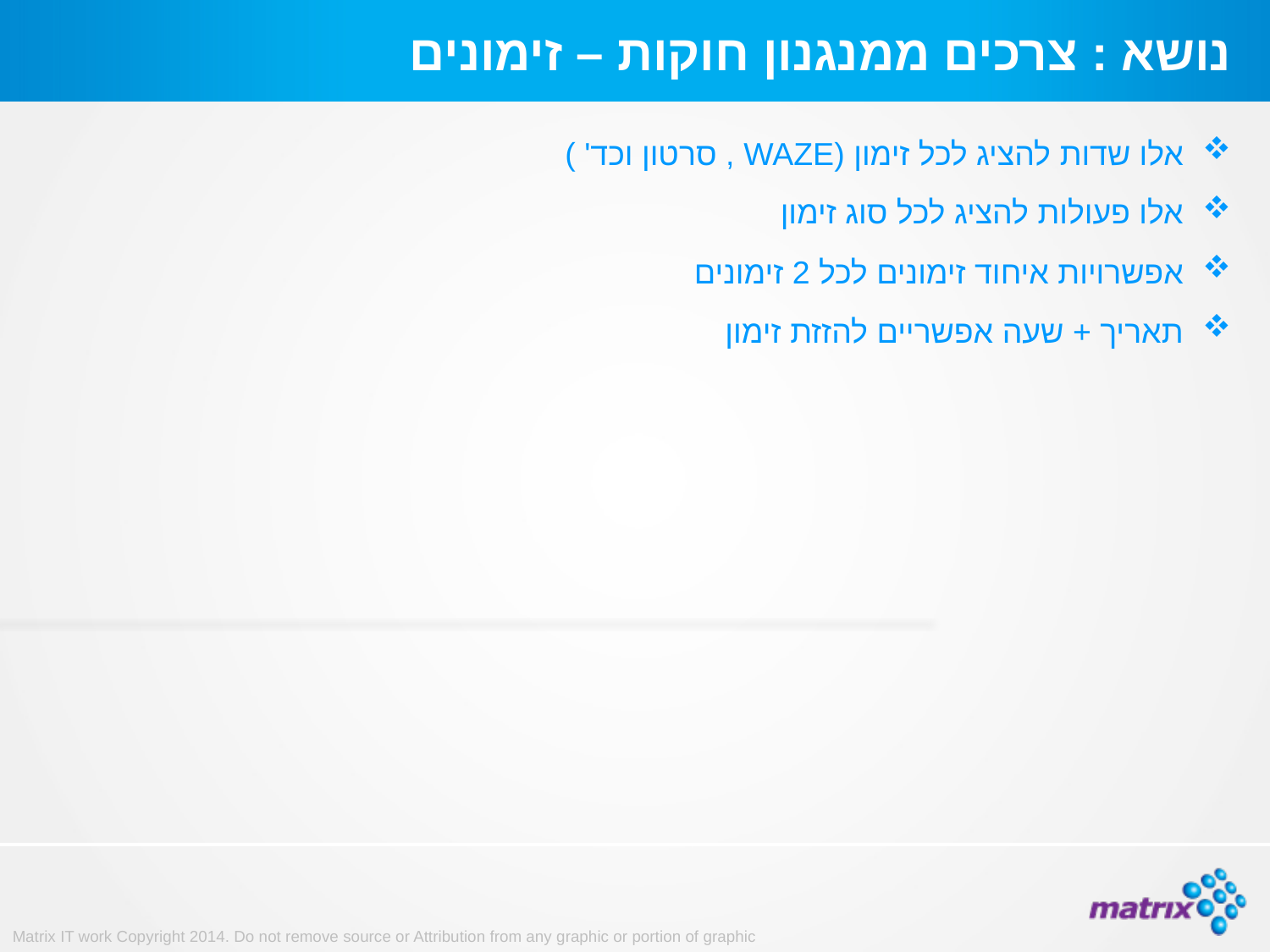

# נושא : צרכים ממנגנון חוקות – זימונים
אלו שדות להציג לכל זימון (WAZE , סרטון וכד' )
אלו פעולות להציג לכל סוג זימון
אפשרויות איחוד זימונים לכל 2 זימונים
תאריך + שעה אפשריים להזזת זימון